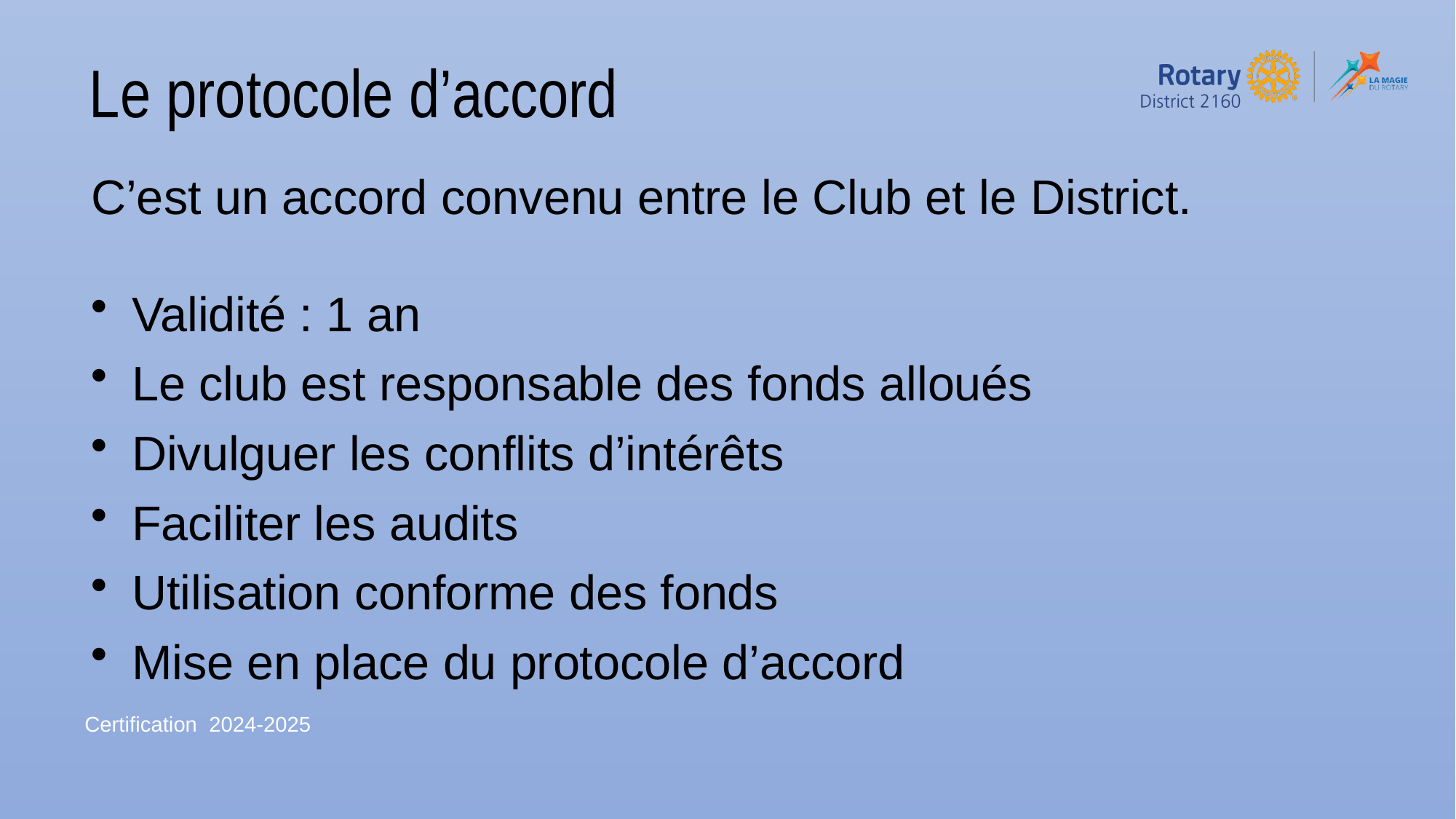

Le protocole d’accord

C’est un accord convenu entre le Club et le District.

Validité : 1 an
Le club est responsable des fonds alloués
Divulguer les conflits d’intérêts
Faciliter les audits
Utilisation conforme des fonds
Mise en place du protocole d’accord

#